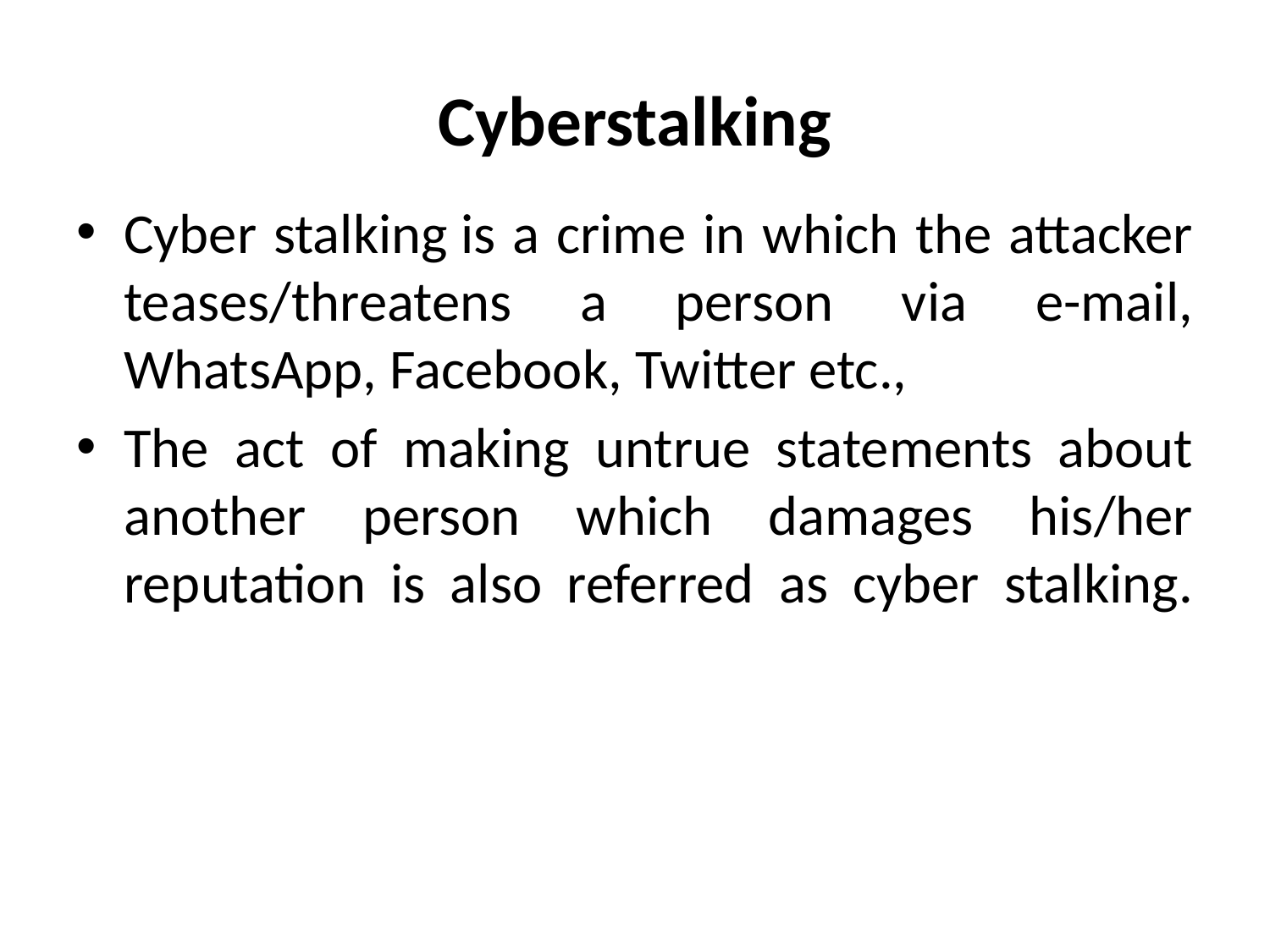

# Cyberstalking
Cyber stalking is a crime in which the attacker teases/threatens a person via e-mail, WhatsApp, Facebook, Twitter etc.,
The act of making untrue statements about another person which damages his/her reputation is also referred as cyber stalking.